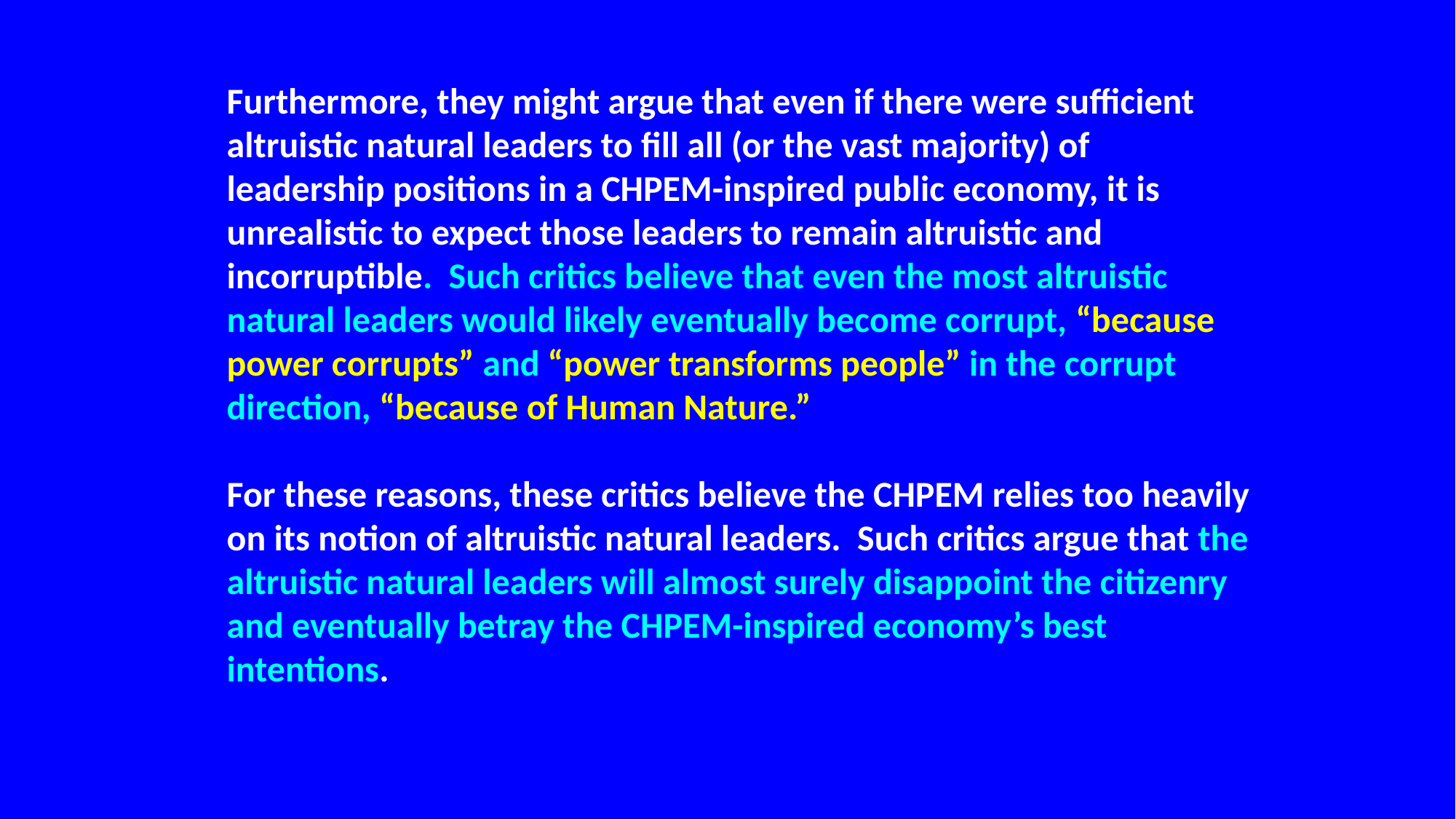

Furthermore, they might argue that even if there were sufficient altruistic natural leaders to fill all (or the vast majority) of leadership positions in a CHPEM-inspired public economy, it is unrealistic to expect those leaders to remain altruistic and incorruptible.  Such critics believe that even the most altruistic natural leaders would likely eventually become corrupt, “because power corrupts” and “power transforms people” in the corrupt direction, “because of Human Nature.”

For these reasons, these critics believe the CHPEM relies too heavily on its notion of altruistic natural leaders.  Such critics argue that the altruistic natural leaders will almost surely disappoint the citizenry and eventually betray the CHPEM-inspired economy’s best intentions.